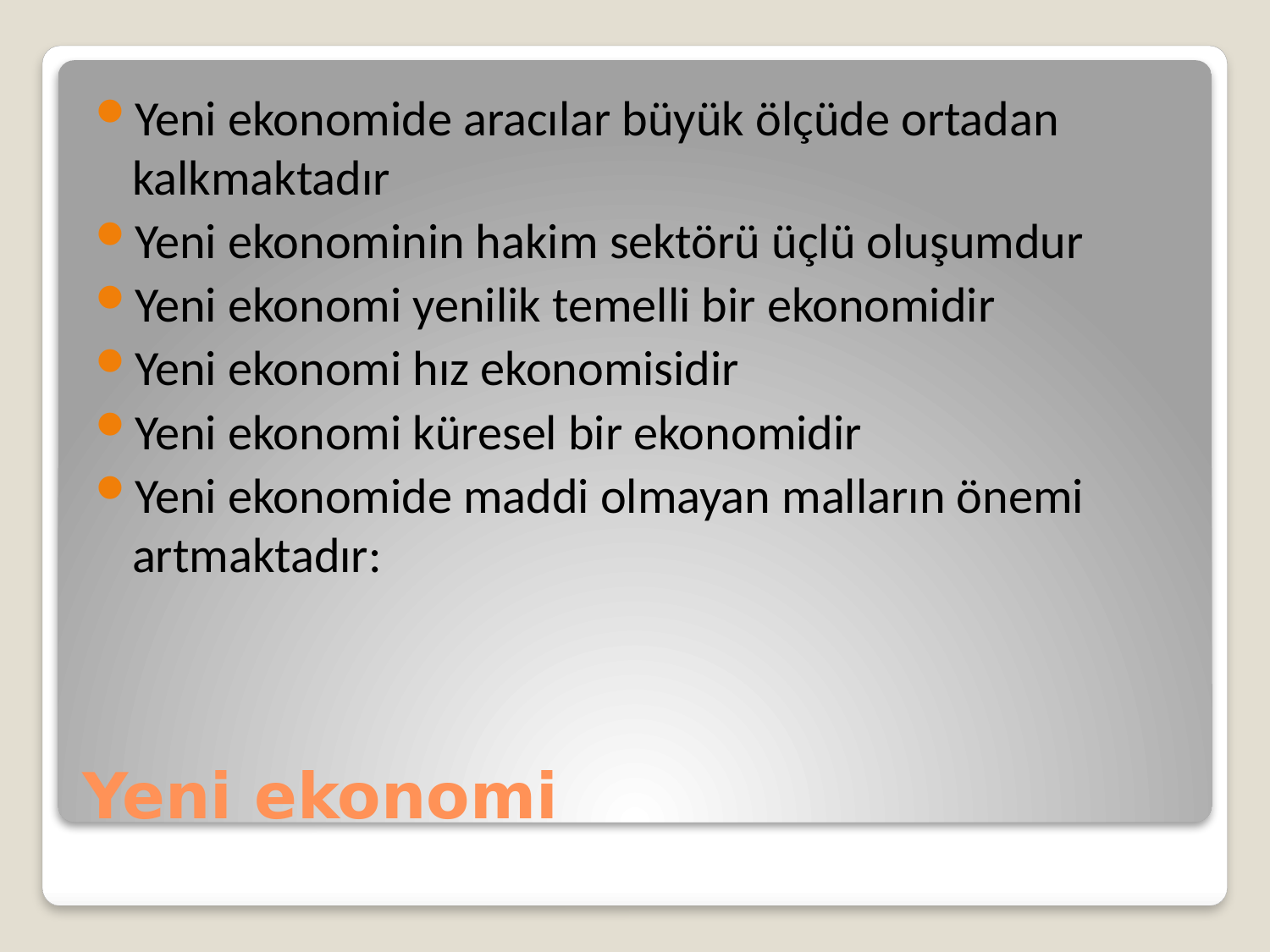

Yeni ekonomide aracılar büyük ölçüde ortadan kalkmaktadır
Yeni ekonominin hakim sektörü üçlü oluşumdur
Yeni ekonomi yenilik temelli bir ekonomidir
Yeni ekonomi hız ekonomisidir
Yeni ekonomi küresel bir ekonomidir
Yeni ekonomide maddi olmayan malların önemi artmaktadır:
# Yeni ekonomi